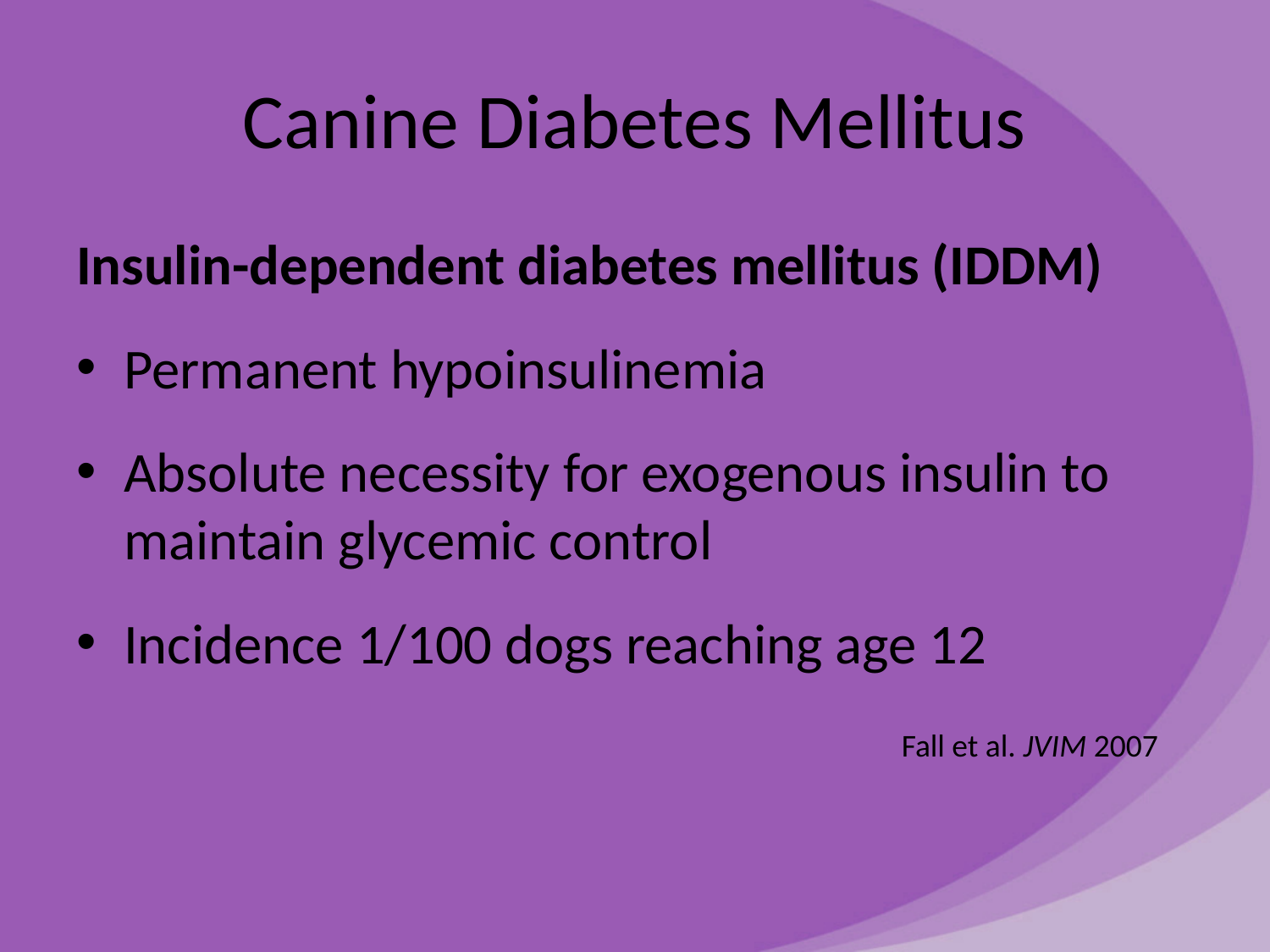

# Canine Diabetes Mellitus
Insulin-dependent diabetes mellitus (IDDM)

Permanent hypoinsulinemia

Absolute necessity for exogenous insulin to maintain glycemic control

Incidence 1/100 dogs reaching age 12

Fall et al. JVIM 2007